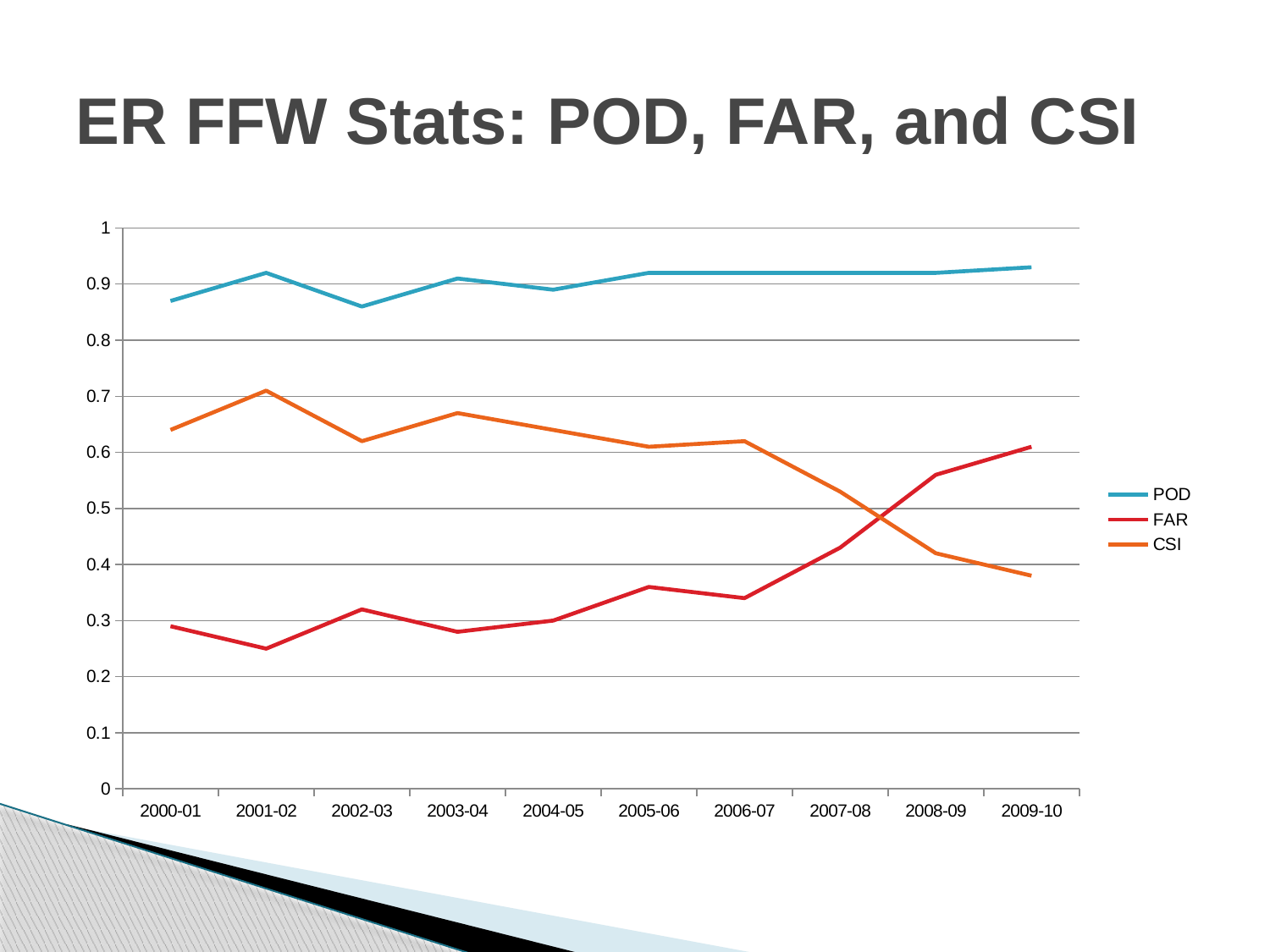

# ER FFW Stats: POD, FAR, and CSI

### Chart

| Category | POD | FAR | CSI  |
|---|---|---|---|
| 2000-01 | 0.8700000000000007 | 0.2900000000000003 | 0.6400000000000008 |
| 2001-02 | 0.92 | 0.25 | 0.7100000000000006 |
| 2002-03 | 0.8600000000000007 | 0.3200000000000004 | 0.6200000000000007 |
| 2003-04 | 0.91 | 0.2800000000000001 | 0.6700000000000009 |
| 2004-05 | 0.8900000000000008 | 0.3000000000000003 | 0.6400000000000008 |
| 2005-06 | 0.92 | 0.3600000000000003 | 0.6100000000000007 |
| 2006-07 | 0.92 | 0.34000000000000047 | 0.6200000000000007 |
| 2007-08 | 0.92 | 0.4300000000000003 | 0.53 |
| 2008-09 | 0.92 | 0.56 | 0.4200000000000003 |
| 2009-10 | 0.93 | 0.6100000000000007 | 0.3800000000000004 |